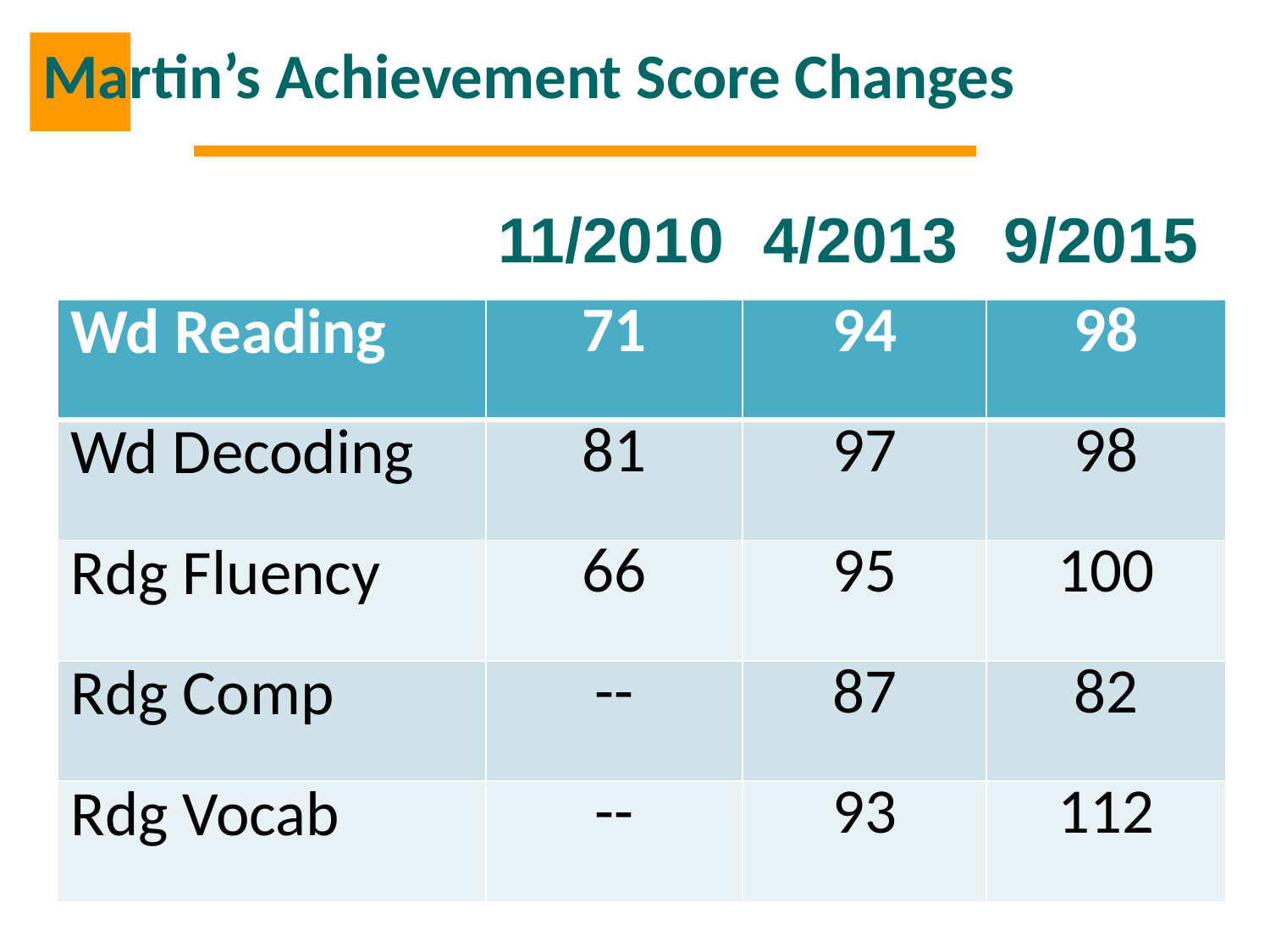

Martin’s Achievement Score Changes

11/2010
4/2013
9/2015
| Wd Reading | 71 | 94 | 98 |
| --- | --- | --- | --- |
| Wd Decoding | 81 | 97 | 98 |
| Rdg Fluency | 66 | 95 | 100 |
| Rdg Comp | -- | 87 | 82 |
| Rdg Vocab | -- | 93 | 112 |
158